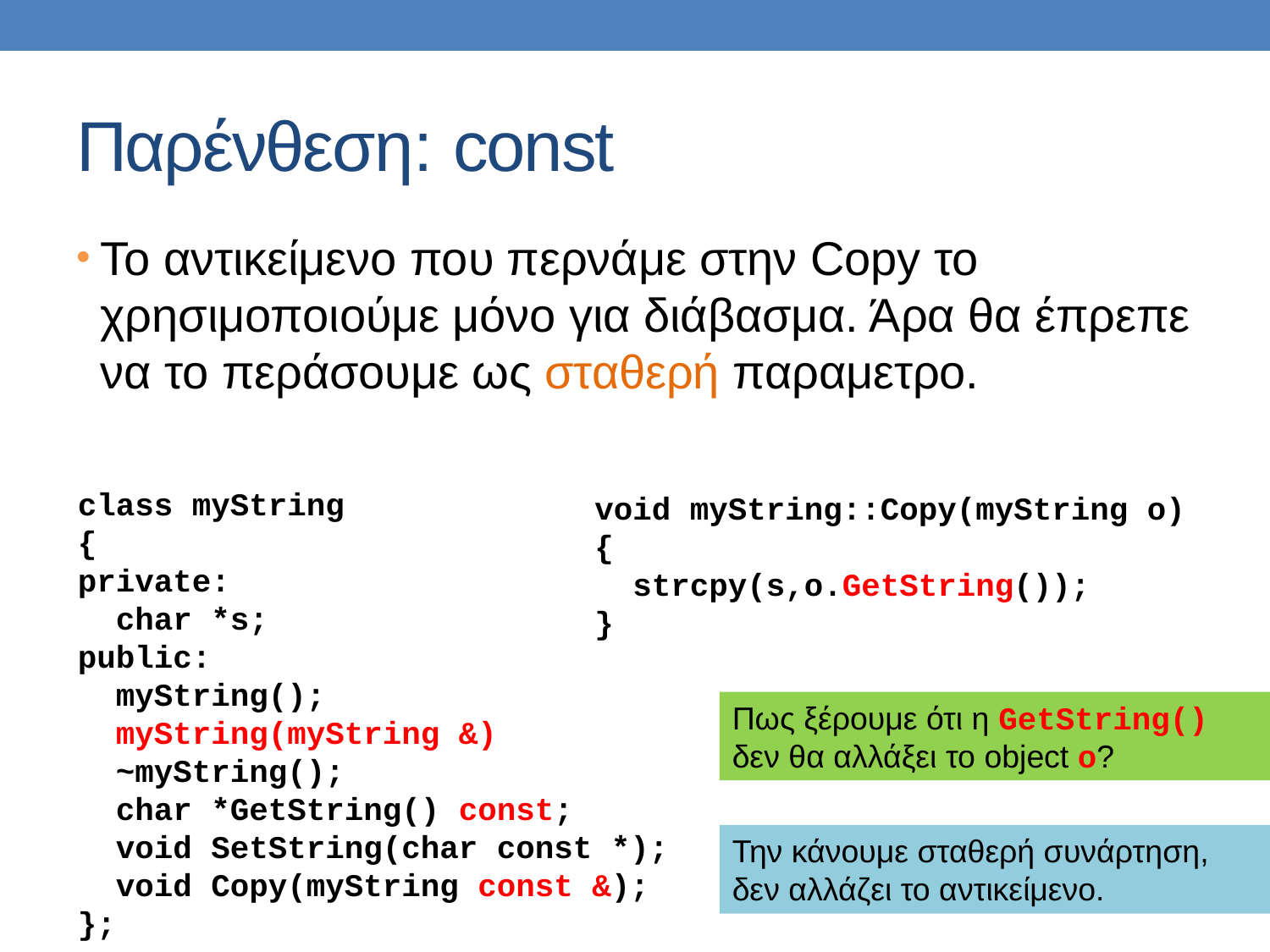

# Παρένθεση: const
Το αντικείμενο που περνάμε στην Copy το χρησιμοποιούμε μόνο για διάβασμα. Άρα θα έπρεπε να το περάσουμε ως σταθερή παραμετρο.
class myString
{
private:
  char *s;
public:
  myString();
  myString(myString &)
  ~myString();
  char *GetString() const;
  void SetString(char const *);
  void Copy(myString const &);
};
void myString::Copy(myString o)
{
  strcpy(s,o.GetString());
}
Πως ξέρουμε ότι η GetString() δεν θα αλλάξει το object o?
Την κάνουμε σταθερή συνάρτηση, δεν αλλάζει το αντικείμενο.